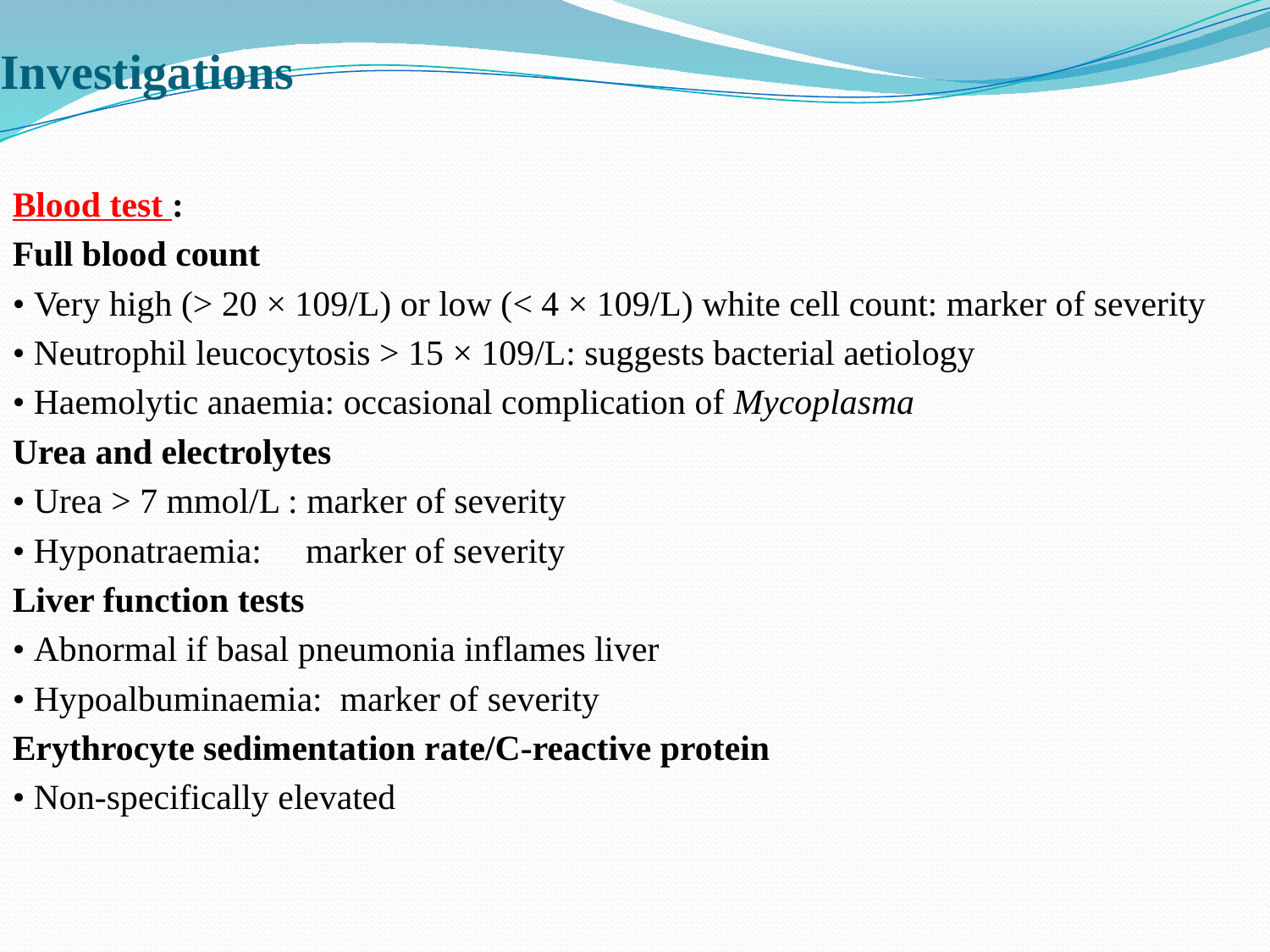

# Investigations

Blood test :
Full blood count
• Very high (> 20 × 109/L) or low (< 4 × 109/L) white cell count: marker of severity
• Neutrophil leucocytosis > 15 × 109/L: suggests bacterial aetiology
• Haemolytic anaemia: occasional complication of Mycoplasma
Urea and electrolytes
• Urea > 7 mmol/L : marker of severity
• Hyponatraemia:     marker of severity
Liver function tests
• Abnormal if basal pneumonia inflames liver
• Hypoalbuminaemia:  marker of severity
Erythrocyte sedimentation rate/C-reactive protein
• Non-specifically elevated